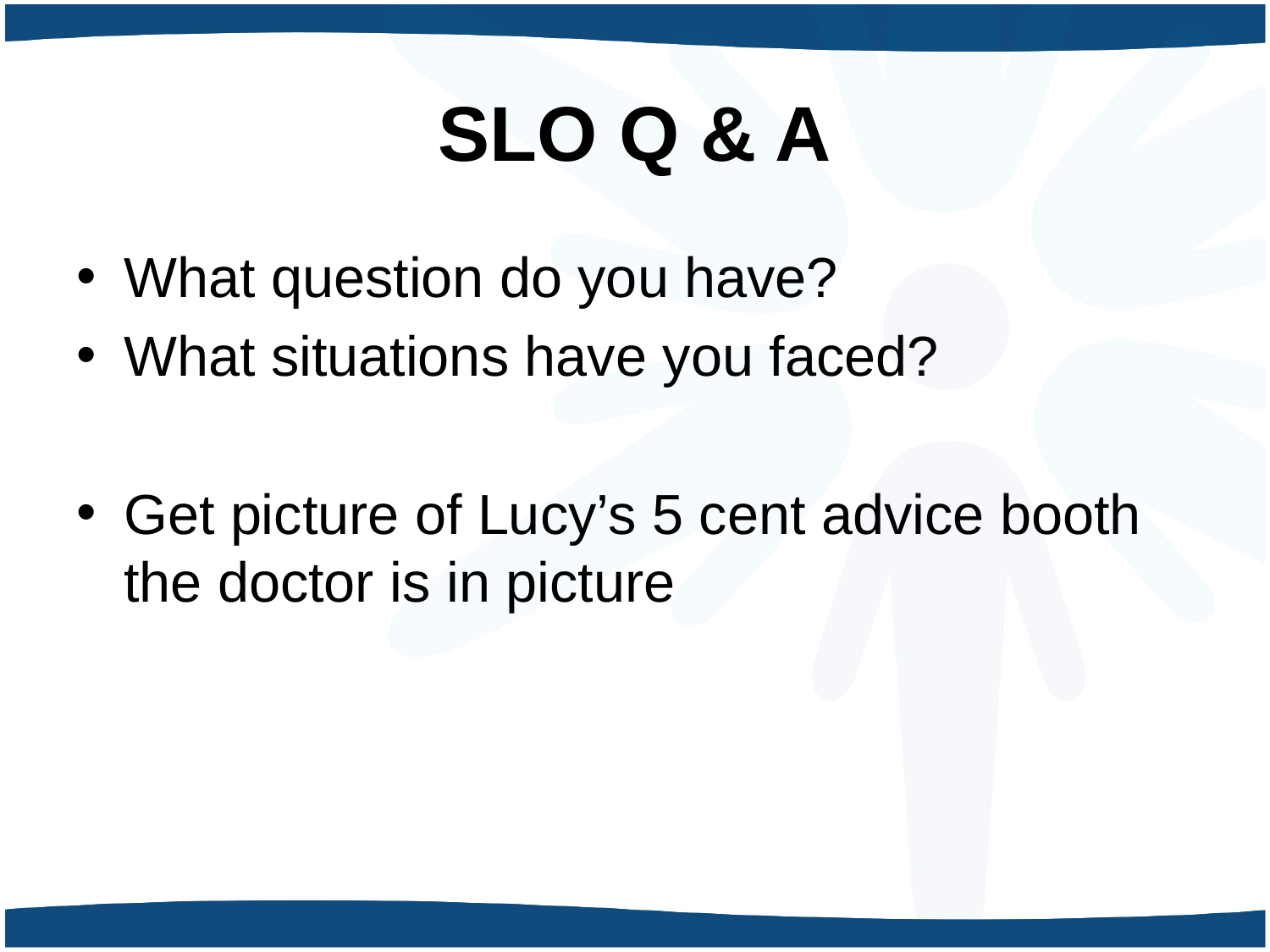

# SLO Q & A
What question do you have?
What situations have you faced?

Get picture of Lucy’s 5 cent advice booth the doctor is in picture